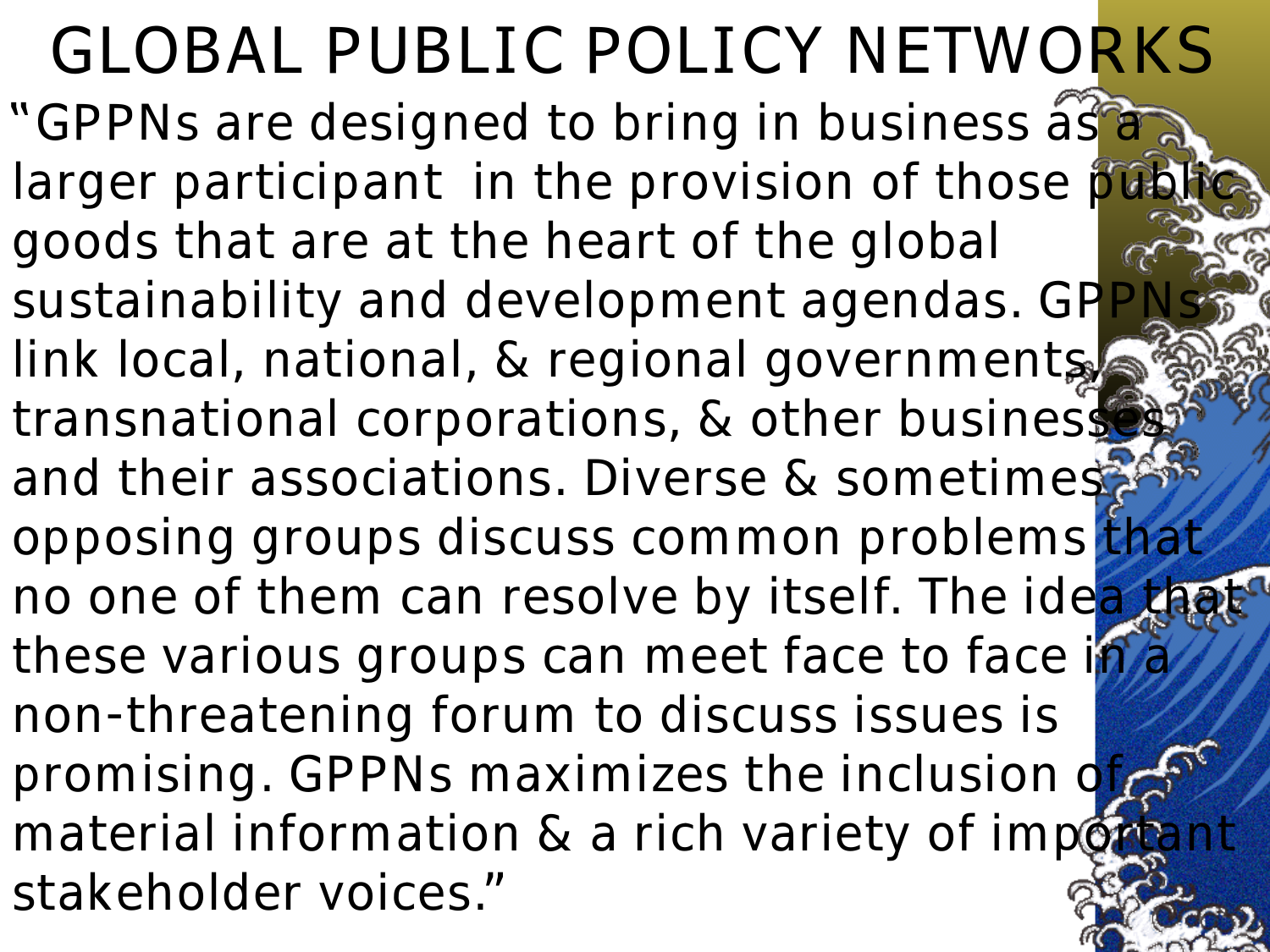

# GLOBAL PUBLIC POLICY NETWORKS
“GPPNs are designed to bring in business as a larger participant  in the provision of those public goods that are at the heart of the global sustainability and development agendas. GPPNs link local, national, & regional governments, transnational corporations, & other businesses and their associations. Diverse & sometimes opposing groups discuss common problems that no one of them can resolve by itself. The idea that these various groups can meet face to face in a non-threatening forum to discuss issues is promising. GPPNs maximizes the inclusion of material information & a rich variety of important stakeholder voices.”